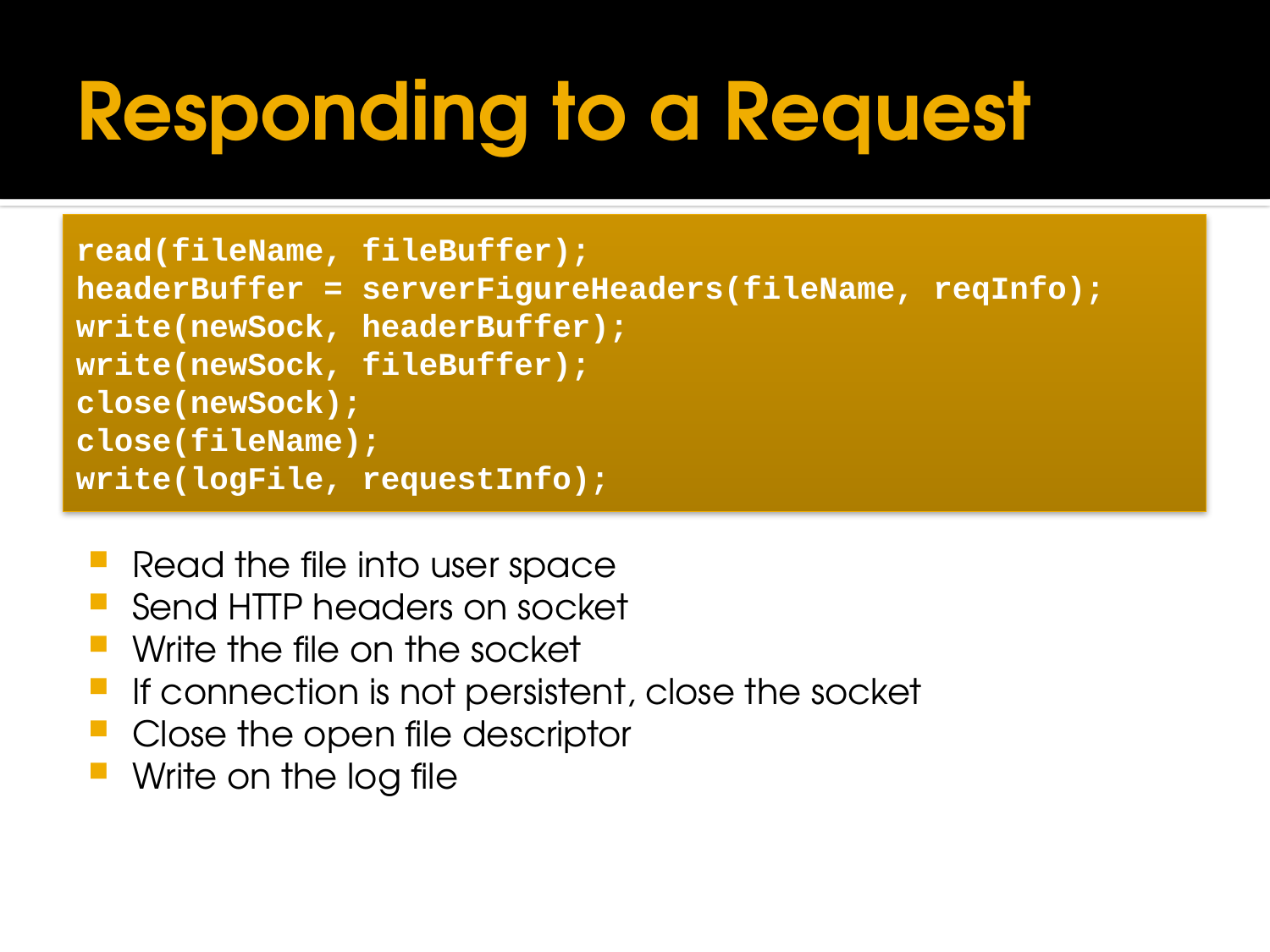

# Responding to a Request
read(fileName, fileBuffer);
headerBuffer = serverFigureHeaders(fileName, reqInfo);
write(newSock, headerBuffer);
write(newSock, fileBuffer);
close(newSock);
close(fileName);
write(logFile, requestInfo);
Read the file into user space
Send HTTP headers on socket
Write the file on the socket
If connection is not persistent, close the socket
Close the open file descriptor
Write on the log file